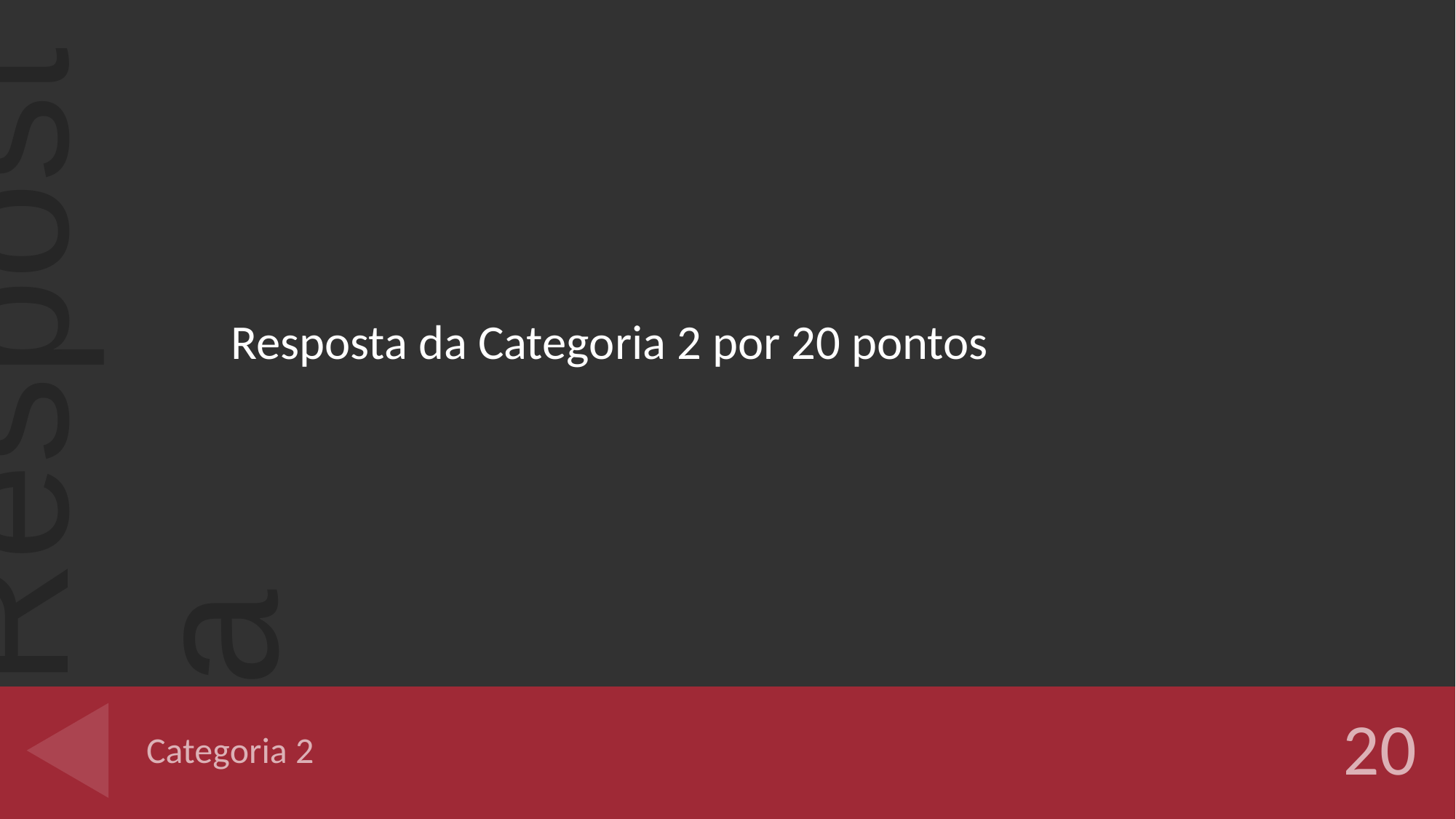

Resposta da Categoria 2 por 20 pontos
# Categoria 2
20